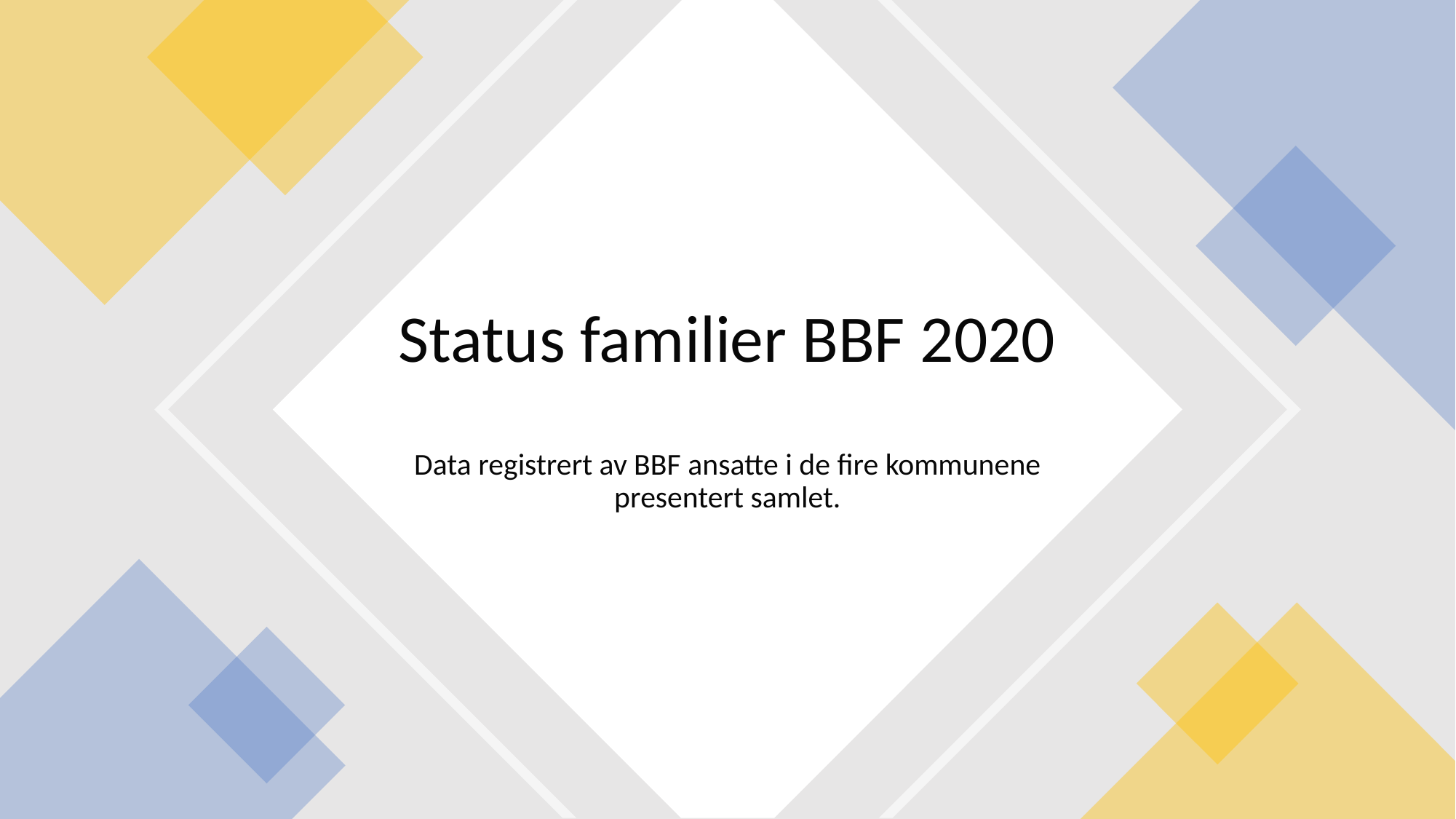

# Status familier BBF 2020 Data registrert av BBF ansatte i de fire kommunene presentert samlet.